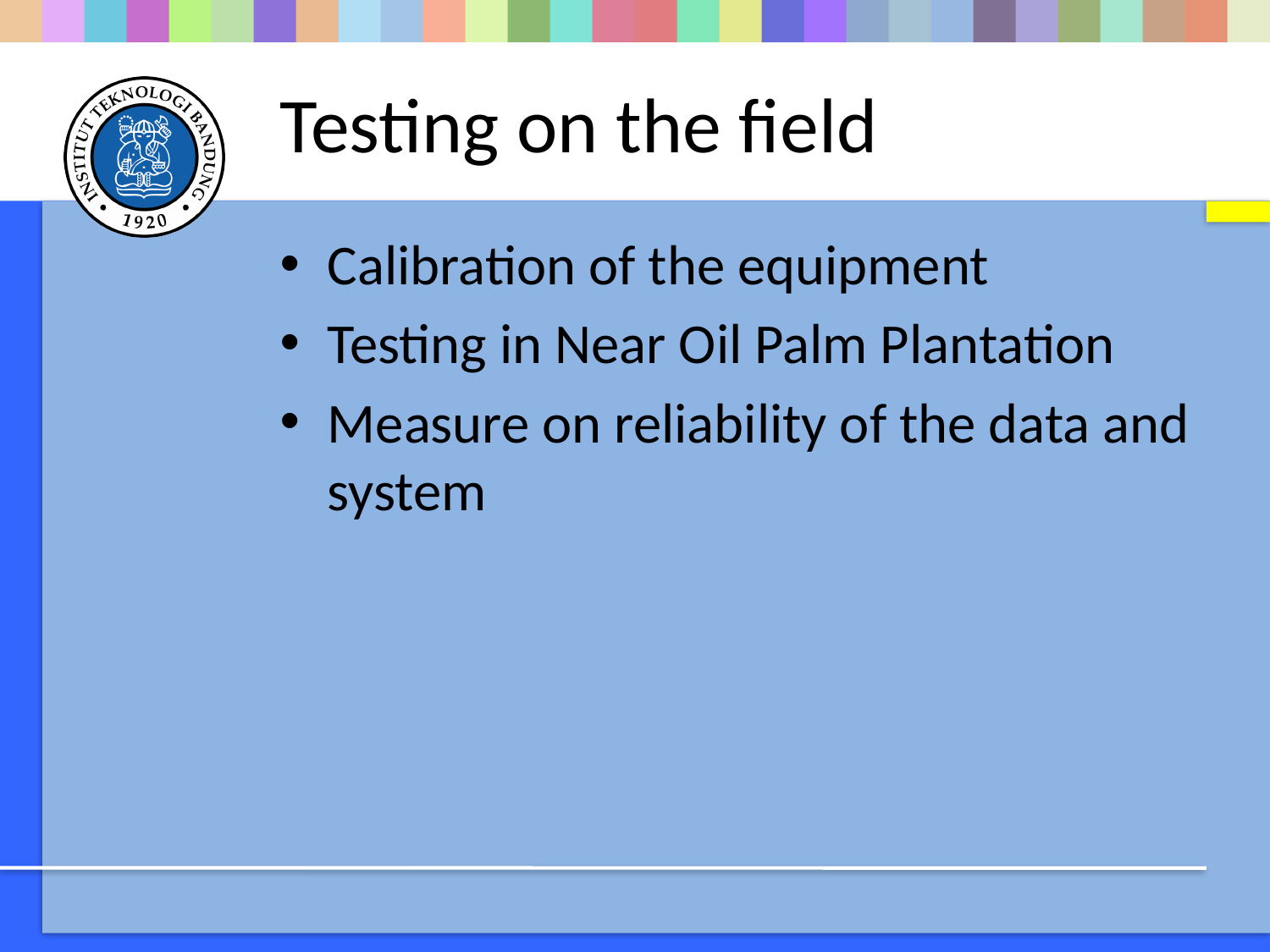

# Testing on the field
Calibration of the equipment
Testing in Near Oil Palm Plantation
Measure on reliability of the data and system